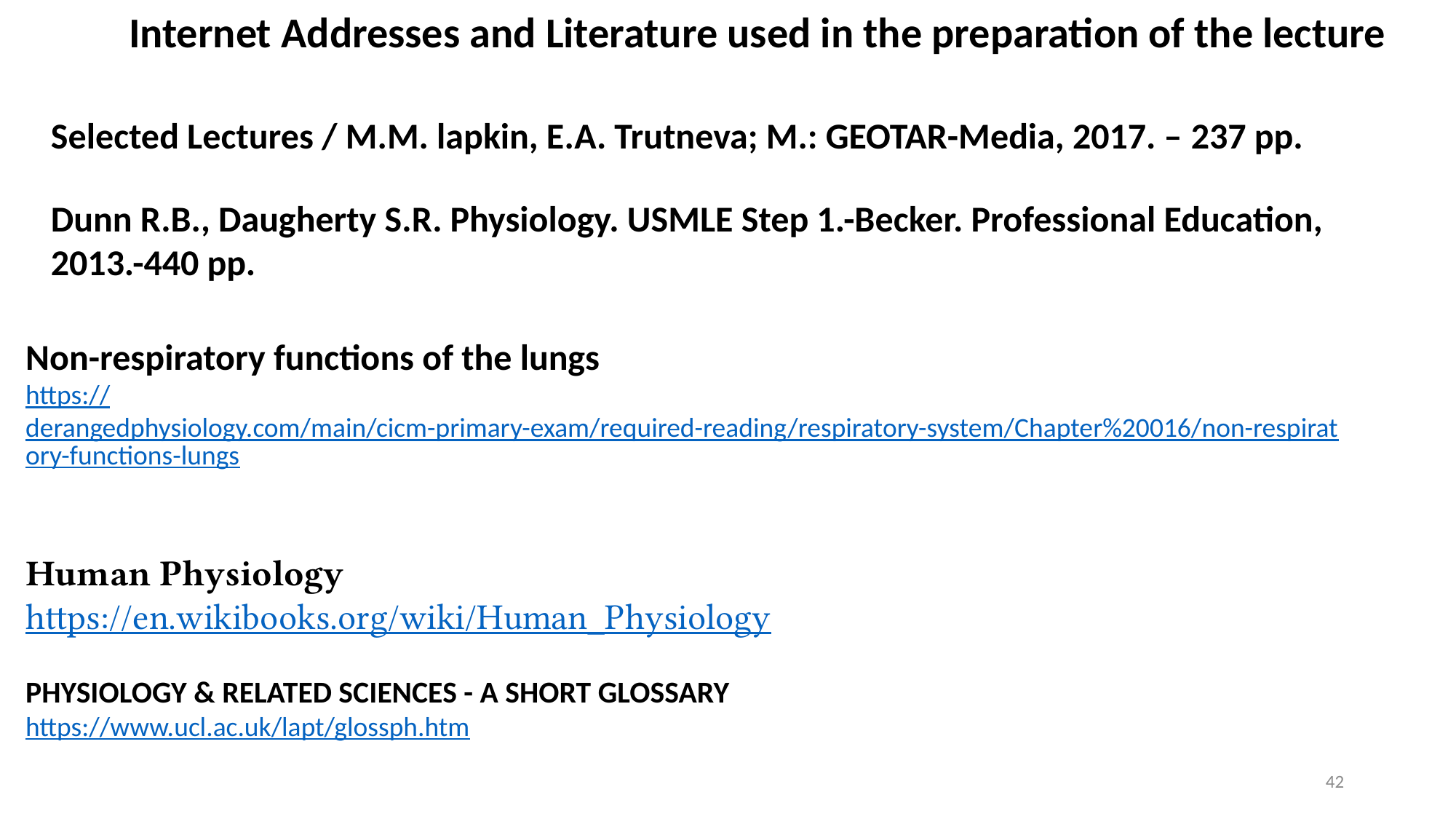

Internet Addresses and Literature used in the preparation of the lecture
Selected Lectures / M.M. lapkin, E.A. Trutneva; M.: GEOTAR-Media, 2017. – 237 pp.
Dunn R.B., Daugherty S.R. Physiology. USMLE Step 1.-Becker. Professional Education, 2013.-440 pp.
Non-respiratory functions of the lungs
https://derangedphysiology.com/main/cicm-primary-exam/required-reading/respiratory-system/Chapter%20016/non-respiratory-functions-lungs

Human Physiology
https://en.wikibooks.org/wiki/Human_Physiology
PHYSIOLOGY & RELATED SCIENCES - A SHORT GLOSSARY
https://www.ucl.ac.uk/lapt/glossph.htm

42